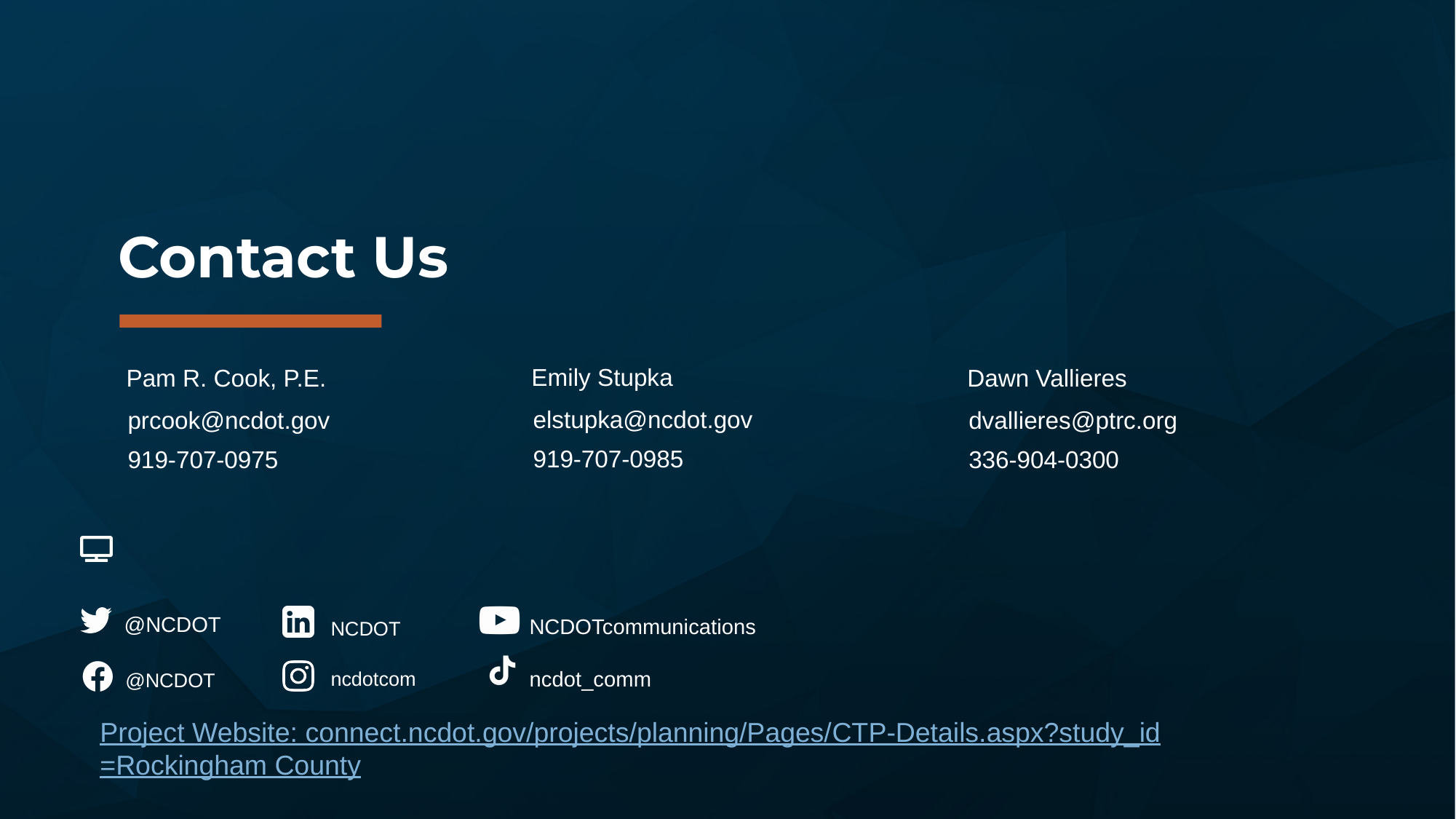

Other slide variations are available. Select Insert above and choose “new slide” to see all the options.
Emily Stupka
Pam R. Cook, P.E.
Dawn Vallieres
elstupka@ncdot.gov
prcook@ncdot.gov
dvallieres@ptrc.org
919-707-0985
919-707-0975
336-904-0300

Project Website: connect.ncdot.gov/projects/planning/Pages/CTP-Details.aspx?study_id=Rockingham County